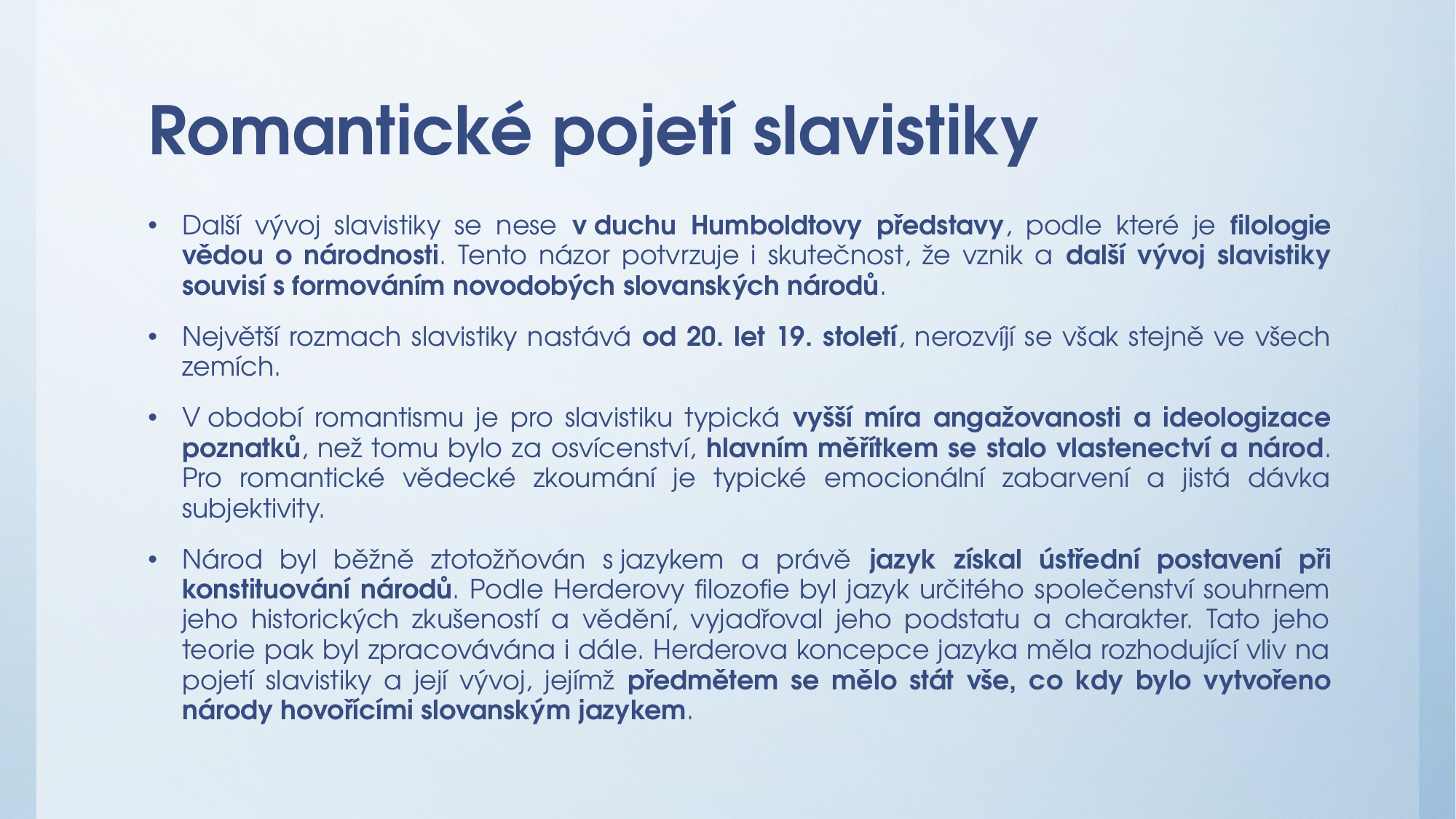

# Romantické pojetí slavistiky
Další vývoj slavistiky se nese v duchu Humboldtovy představy, podle které je filologie vědou o národnosti. Tento názor potvrzuje i skutečnost, že vznik a další vývoj slavistiky souvisí s formováním novodobých slovanských národů.
Největší rozmach slavistiky nastává od 20. let 19. století, nerozvíjí se však stejně ve všech zemích.
V období romantismu je pro slavistiku typická vyšší míra angažovanosti a ideologizace poznatků, než tomu bylo za osvícenství, hlavním měřítkem se stalo vlastenectví a národ. Pro romantické vědecké zkoumání je typické emocionální zabarvení a jistá dávka subjektivity.
Národ byl běžně ztotožňován s jazykem a právě jazyk získal ústřední postavení při konstituování národů. Podle Herderovy filozofie byl jazyk určitého společenství souhrnem jeho historických zkušeností a vědění, vyjadřoval jeho podstatu a charakter. Tato jeho teorie pak byl zpracovávána i dále. Herderova koncepce jazyka měla rozhodující vliv na pojetí slavistiky a její vývoj, jejímž předmětem se mělo stát vše, co kdy bylo vytvořeno národy hovořícími slovanským jazykem.